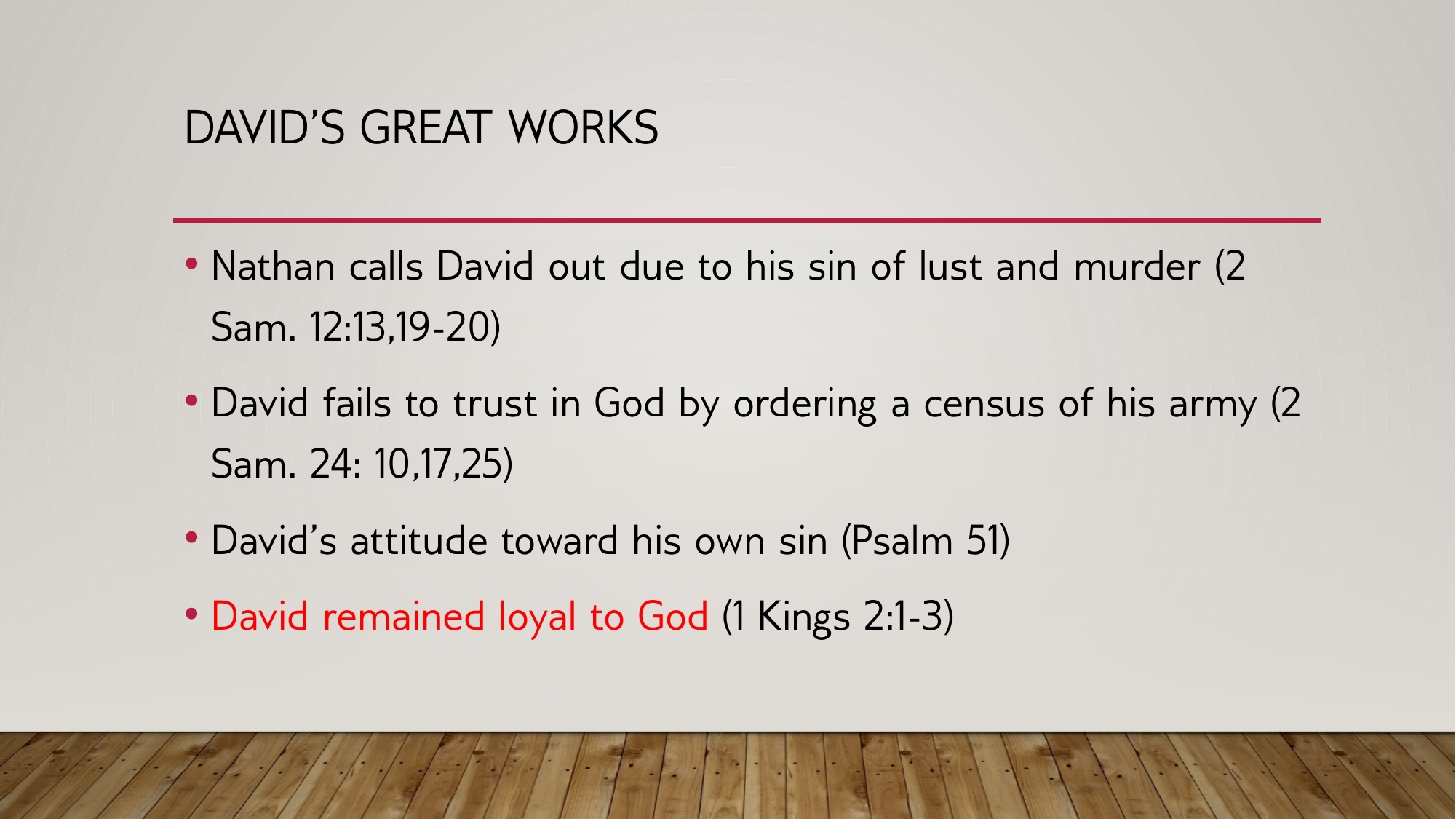

# David’s great works
Nathan calls David out due to his sin of lust and murder (2 Sam. 12:13,19-20)
David fails to trust in God by ordering a census of his army (2 Sam. 24: 10,17,25)
David’s attitude toward his own sin (Psalm 51)
David remained loyal to God (1 Kings 2:1-3)